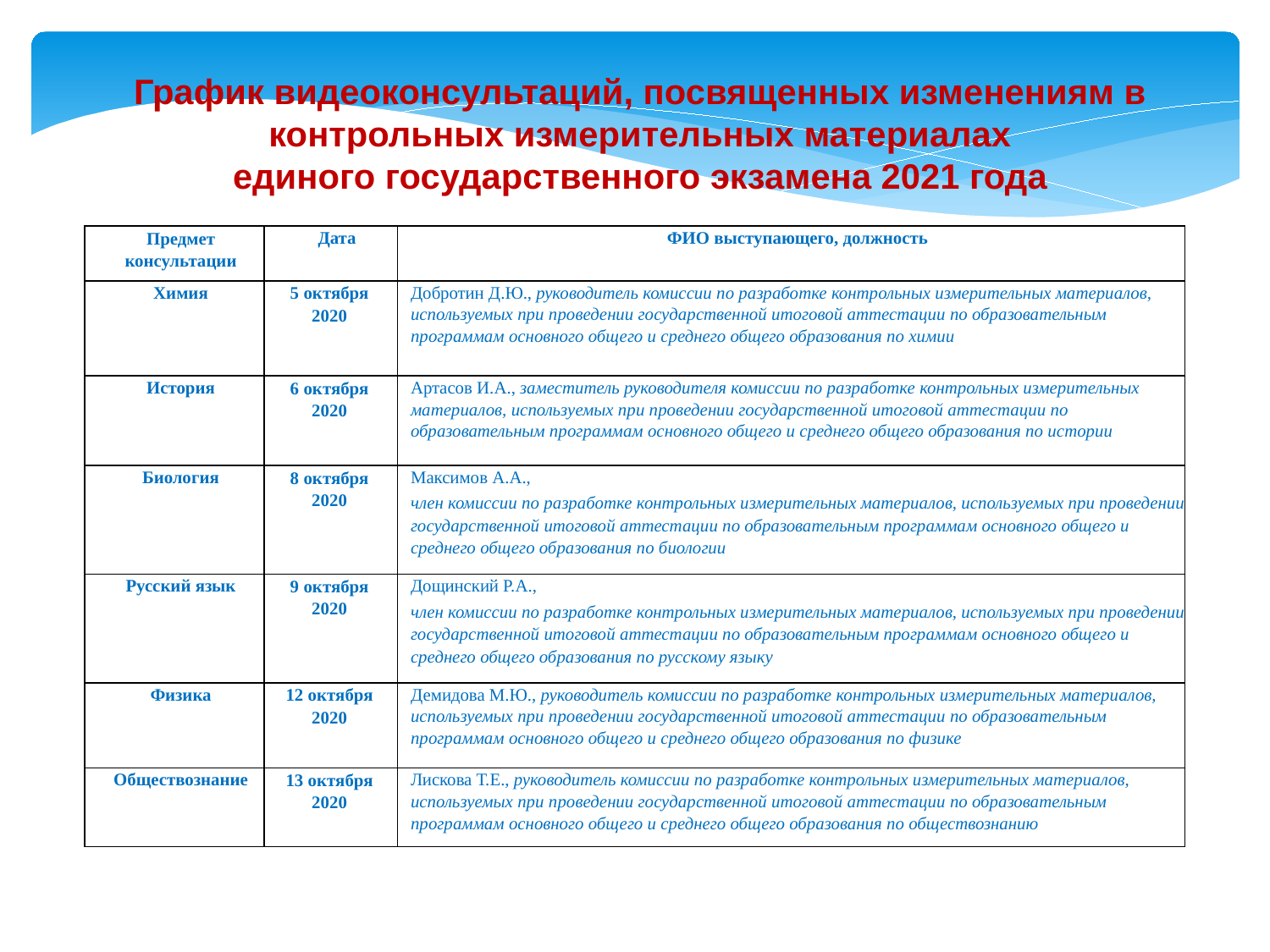

График видеоконсультаций, посвященных изменениям в контрольных измерительных материалах
единого государственного экзамена 2021 года

| Предмет консультации | Дата | ФИО выступающего, должность |
| --- | --- | --- |
| Химия | 5 октября 2020 | Добротин Д.Ю., руководитель комиссии по разработке контрольных измерительных материалов, используемых при проведении государственной итоговой аттестации по образовательным программам основного общего и среднего общего образования по химии |
| История | 6 октября 2020 | Артасов И.А., заместитель руководителя комиссии по разработке контрольных измерительных материалов, используемых при проведении государственной итоговой аттестации по образовательным программам основного общего и среднего общего образования по истории |
| Биология | 8 октября 2020 | Максимов А.А., член комиссии по разработке контрольных измерительных материалов, используемых при проведении государственной итоговой аттестации по образовательным программам основного общего и среднего общего образования по биологии |
| Русский язык | 9 октября 2020 | Дощинский Р.А., член комиссии по разработке контрольных измерительных материалов, используемых при проведении государственной итоговой аттестации по образовательным программам основного общего и среднего общего образования по русскому языку |
| Физика | 12 октября 2020 | Демидова М.Ю., руководитель комиссии по разработке контрольных измерительных материалов, используемых при проведении государственной итоговой аттестации по образовательным программам основного общего и среднего общего образования по физике |
| Обществознание | 13 октября 2020 | Лискова Т.Е., руководитель комиссии по разработке контрольных измерительных материалов, используемых при проведении государственной итоговой аттестации по образовательным программам основного общего и среднего общего образования по обществознанию |